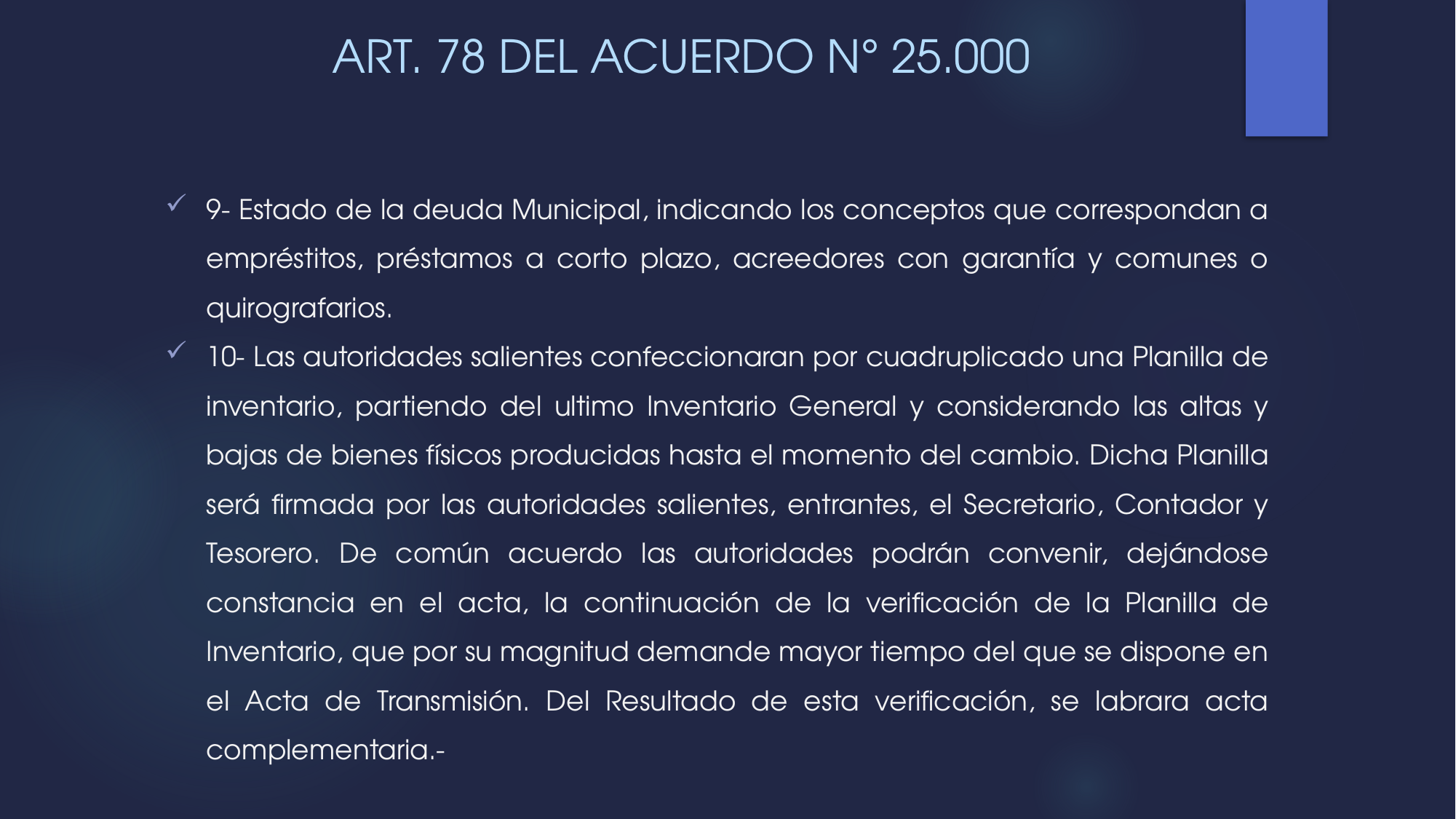

# ART. 78 DEL ACUERDO N° 25.000
9- Estado de la deuda Municipal, indicando los conceptos que correspondan a empréstitos, préstamos a corto plazo, acreedores con garantía y comunes o quirografarios.
10- Las autoridades salientes confeccionaran por cuadruplicado una Planilla de inventario, partiendo del ultimo Inventario General y considerando las altas y bajas de bienes físicos producidas hasta el momento del cambio. Dicha Planilla será firmada por las autoridades salientes, entrantes, el Secretario, Contador y Tesorero. De común acuerdo las autoridades podrán convenir, dejándose constancia en el acta, la continuación de la verificación de la Planilla de Inventario, que por su magnitud demande mayor tiempo del que se dispone en el Acta de Transmisión. Del Resultado de esta verificación, se labrara acta complementaria.-